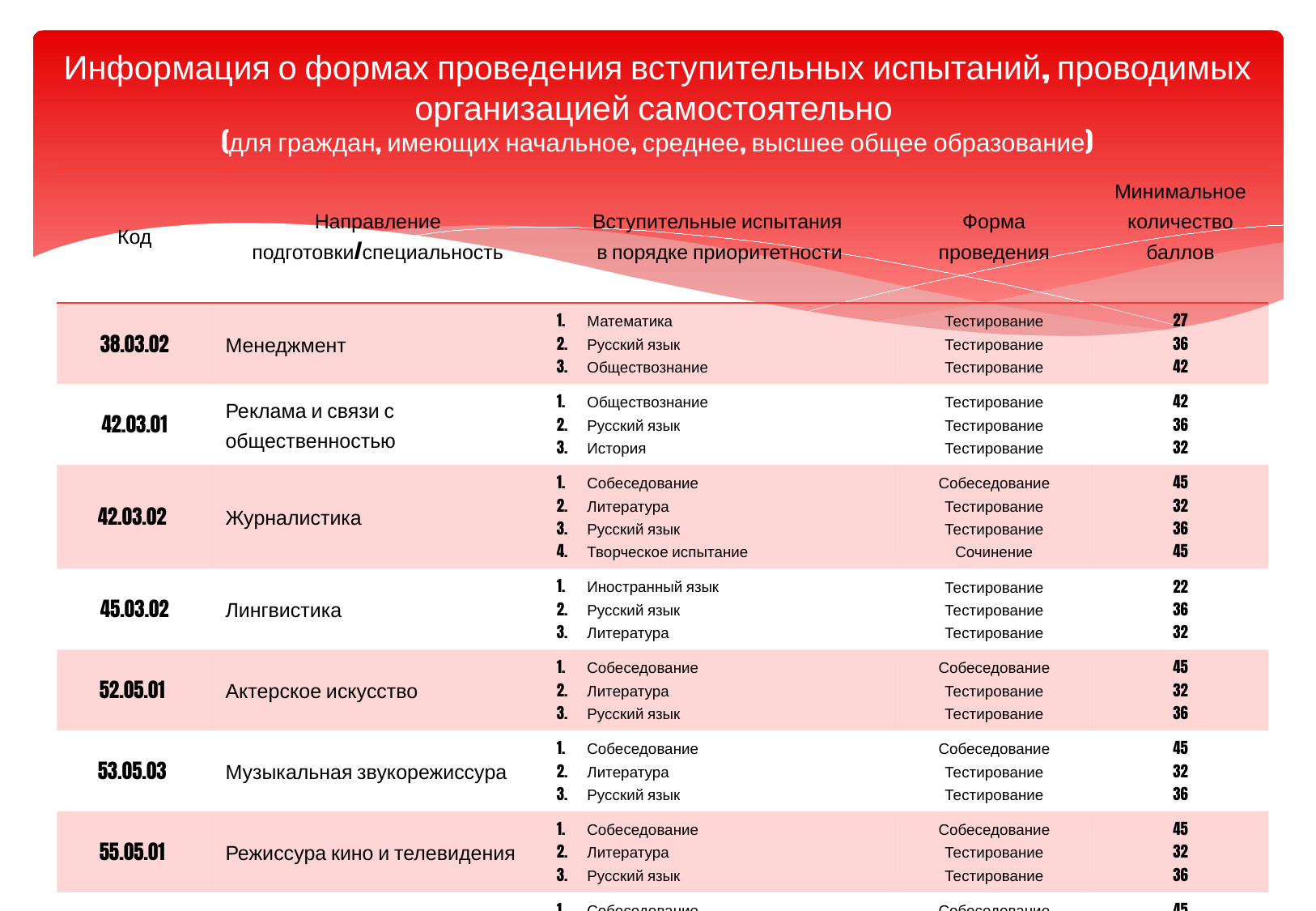

# Информация о формах проведения вступительных испытаний, проводимых организацией самостоятельно (для граждан, имеющих начальное, среднее, высшее общее образование)
| Код | Направление подготовки/специальность | Вступительные испытания в порядке приоритетности | Форма проведения | Минимальное количество баллов |
| --- | --- | --- | --- | --- |
| 38.03.02 | Менеджмент | Математика Русский язык Обществознание | Тестирование Тестирование Тестирование | 27 36 42 |
| 42.03.01 | Реклама и связи с общественностью | Обществознание Русский язык История | Тестирование Тестирование Тестирование | 42 36 32 |
| 42.03.02 | Журналистика | Собеседование Литература Русский язык Творческое испытание | Собеседование Тестирование Тестирование Сочинение | 45 32 36 45 |
| 45.03.02 | Лингвистика | Иностранный язык Русский язык Литература | Тестирование Тестирование Тестирование | 22 36 32 |
| 52.05.01 | Актерское искусство | Собеседование Литература Русский язык | Собеседование Тестирование Тестирование | 45 32 36 |
| 53.05.03 | Музыкальная звукорежиссура | Собеседование Литература Русский язык | Собеседование Тестирование Тестирование | 45 32 36 |
| 55.05.01 | Режиссура кино и телевидения | Собеседование Литература Русский язык | Собеседование Тестирование Тестирование | 45 32 36 |
| 55.05.03 | Кинооператорство | Собеседование Литература Русский язык | Собеседование Тестирование Тестирование | 45 32 36 |